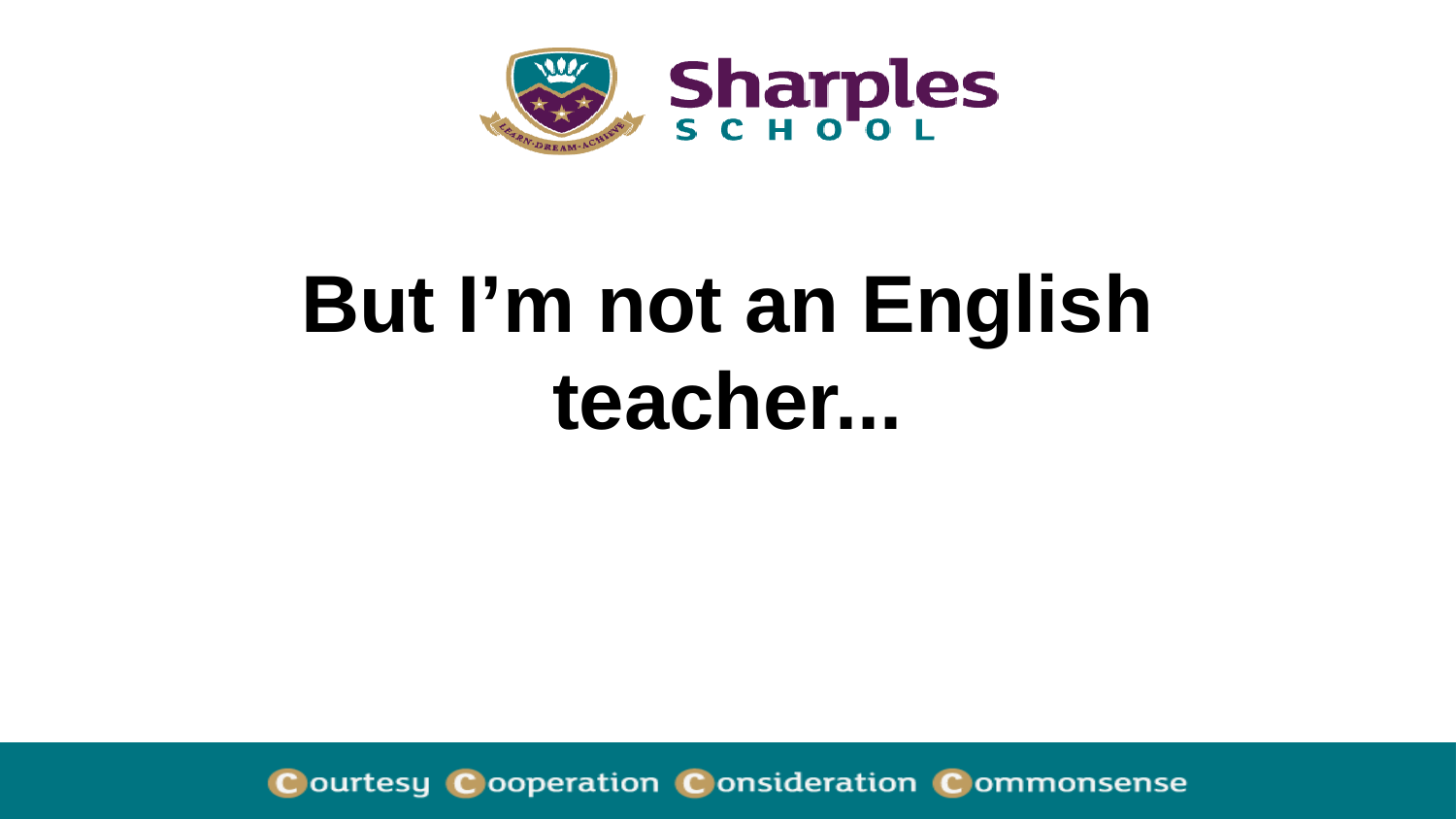

# But I’m not an English teacher...